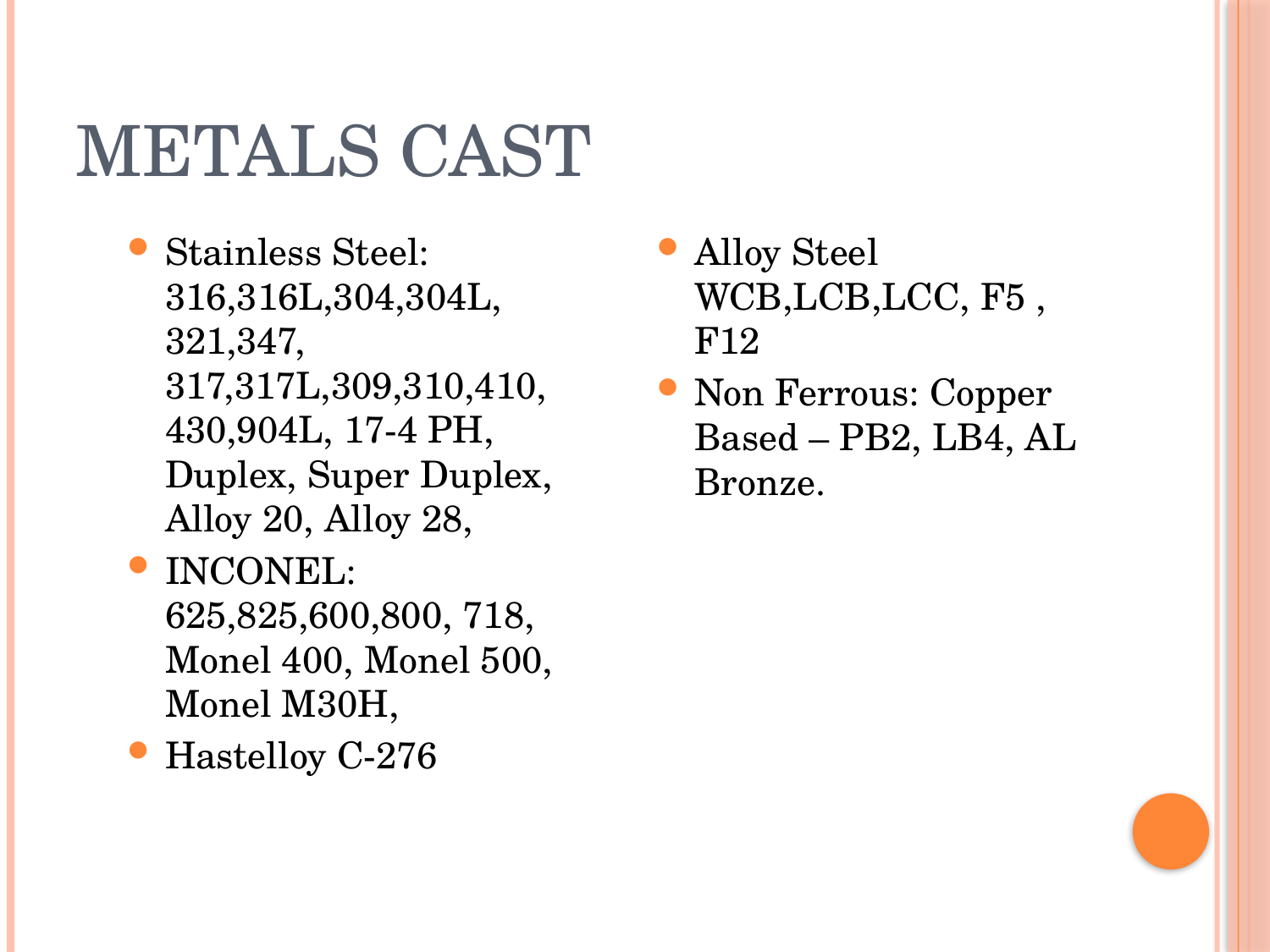

# Metals cast
Stainless Steel: 316,316L,304,304L, 321,347, 317,317L,309,310,410,430,904L, 17-4 PH, Duplex, Super Duplex, Alloy 20, Alloy 28,
INCONEL: 625,825,600,800, 718, Monel 400, Monel 500, Monel M30H,
Hastelloy C-276

Alloy Steel WCB,LCB,LCC, F5 , F12
Non Ferrous: Copper Based – PB2, LB4, AL Bronze.